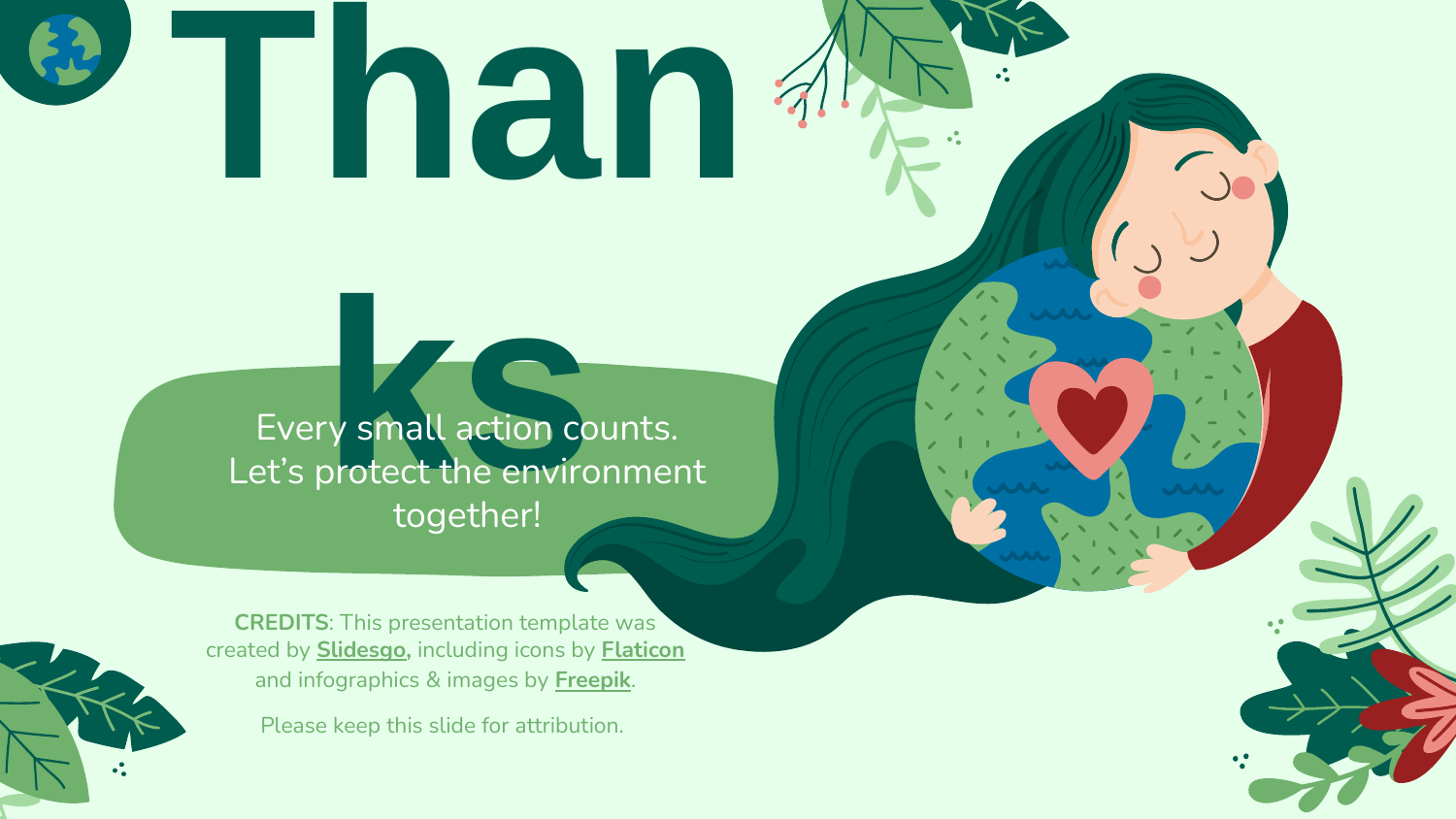

# Thanks

Every small action counts. Let’s protect the environment together!

Please keep this slide for attribution.